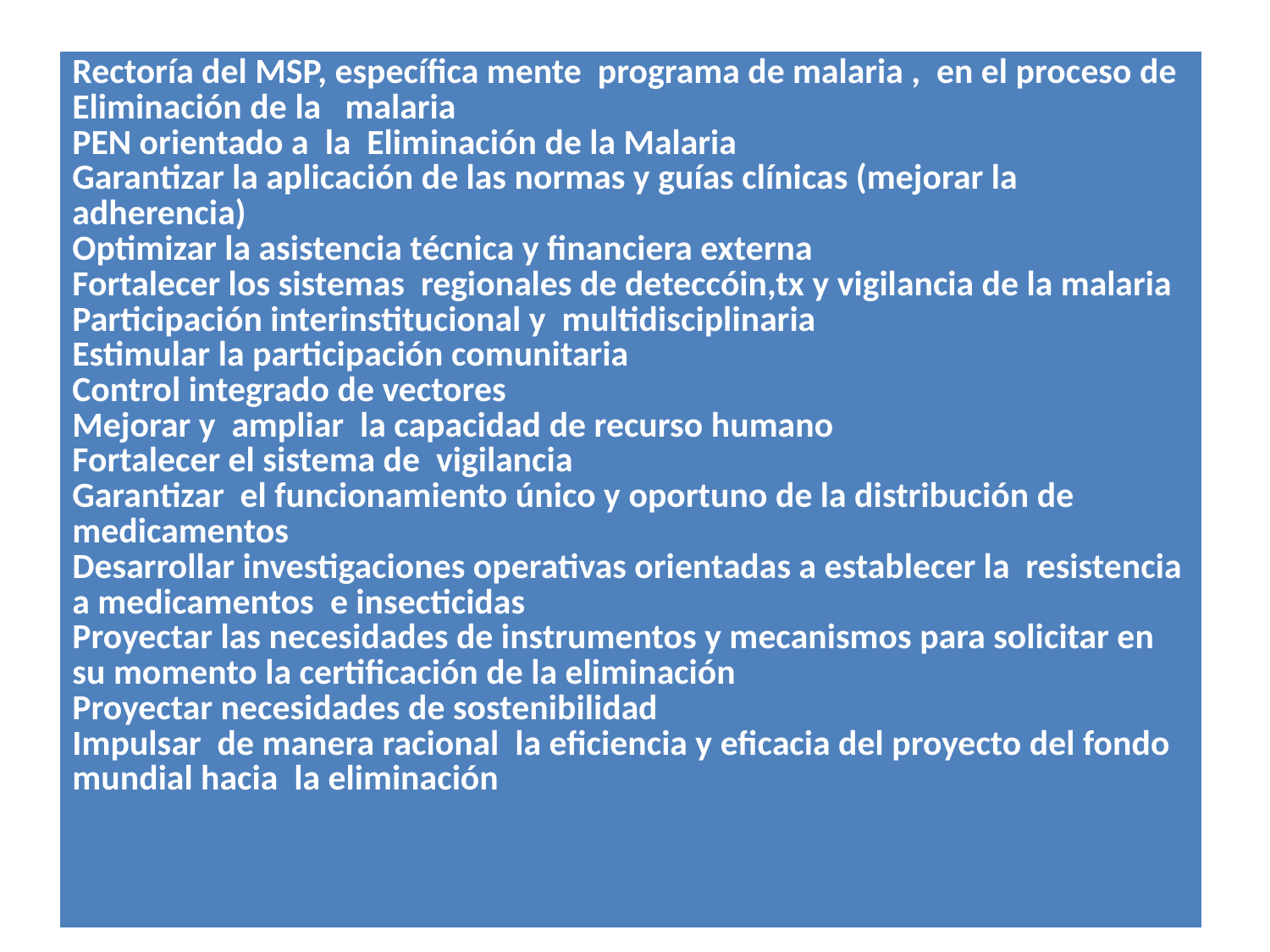

#
| Rectoría del MSP, específica mente programa de malaria , en el proceso de Eliminación de la malaria PEN orientado a la Eliminación de la Malaria Garantizar la aplicación de las normas y guías clínicas (mejorar la adherencia) Optimizar la asistencia técnica y financiera externa Fortalecer los sistemas regionales de deteccóin,tx y vigilancia de la malaria Participación interinstitucional y multidisciplinaria Estimular la participación comunitaria Control integrado de vectores Mejorar y ampliar la capacidad de recurso humano Fortalecer el sistema de vigilancia Garantizar el funcionamiento único y oportuno de la distribución de medicamentos Desarrollar investigaciones operativas orientadas a establecer la resistencia a medicamentos e insecticidas Proyectar las necesidades de instrumentos y mecanismos para solicitar en su momento la certificación de la eliminación Proyectar necesidades de sostenibilidad Impulsar de manera racional la eficiencia y eficacia del proyecto del fondo mundial hacia la eliminación |
| --- |